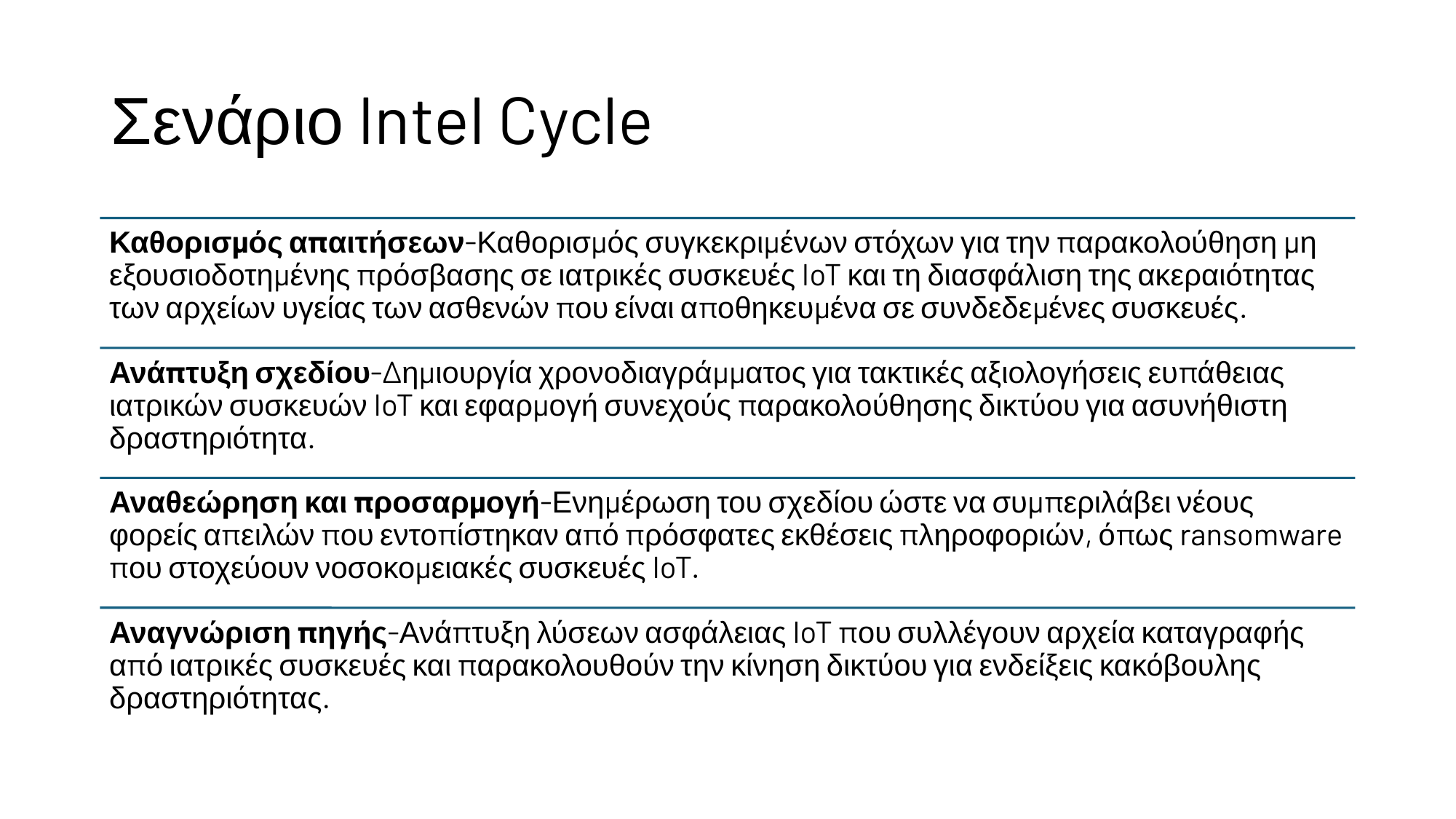

# Σενάριο Intel Cycle
Καθορισμός απαιτήσεων-Καθορισμός συγκεκριμένων στόχων για την παρακολούθηση μη εξουσιοδοτημένης πρόσβασης σε ιατρικές συσκευές IoT και τη διασφάλιση της ακεραιότητας των αρχείων υγείας των ασθενών που είναι αποθηκευμένα σε συνδεδεμένες συσκευές.
Ανάπτυξη σχεδίου-Δημιουργία χρονοδιαγράμματος για τακτικές αξιολογήσεις ευπάθειας ιατρικών συσκευών IoT και εφαρμογή συνεχούς παρακολούθησης δικτύου για ασυνήθιστη δραστηριότητα.
Αναθεώρηση και προσαρμογή-Ενημέρωση του σχεδίου ώστε να συμπεριλάβει νέους φορείς απειλών που εντοπίστηκαν από πρόσφατες εκθέσεις πληροφοριών, όπως ransomware που στοχεύουν νοσοκομειακές συσκευές IoT.
Αναγνώριση πηγής-Ανάπτυξη λύσεων ασφάλειας IoT που συλλέγουν αρχεία καταγραφής από ιατρικές συσκευές και παρακολουθούν την κίνηση δικτύου για ενδείξεις κακόβουλης δραστηριότητας.